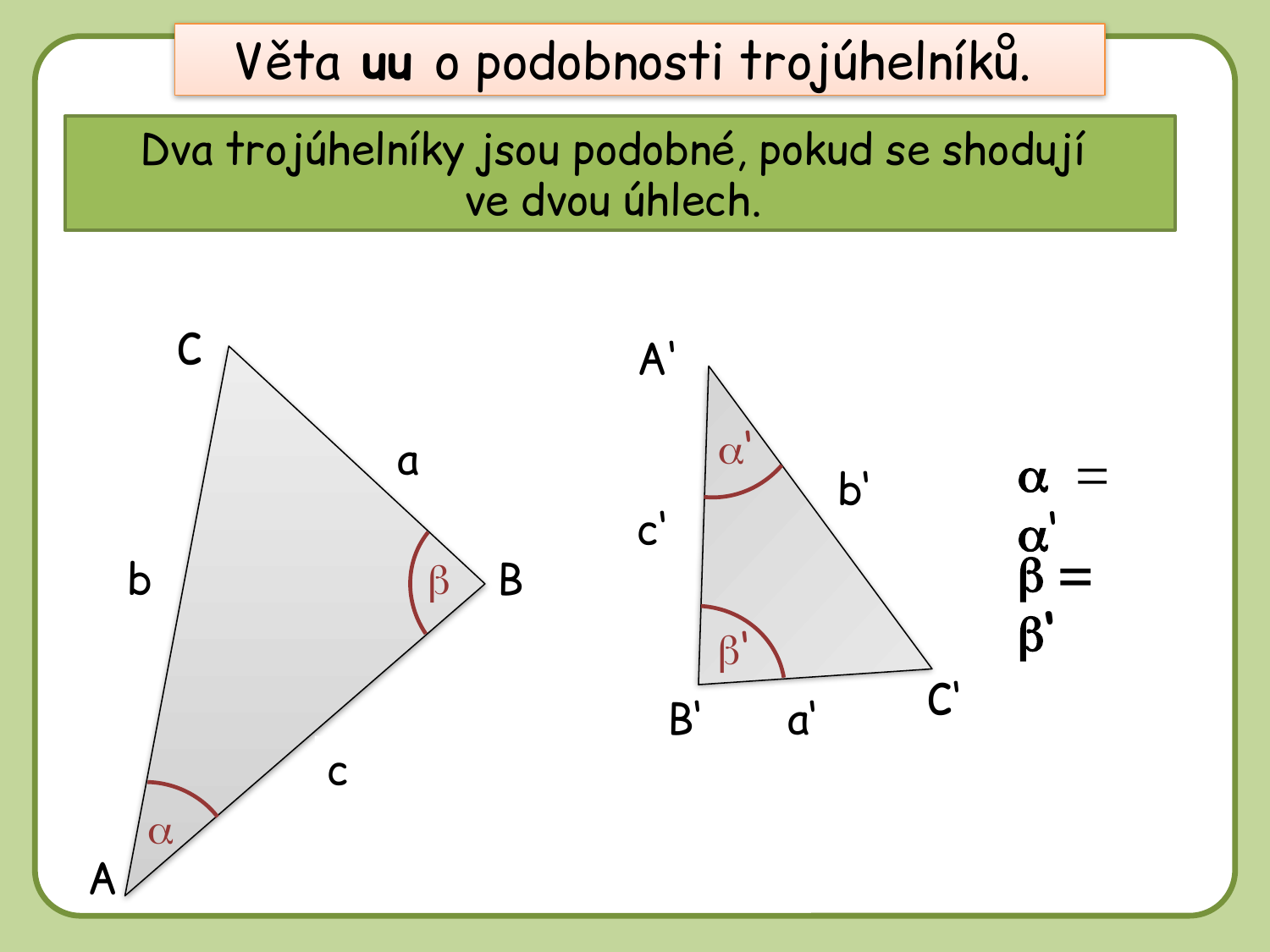

Věta uu o podobnosti trojúhelníků.
DD
Dva trojúhelníky jsou podobné, pokud se shodují
ve dvou úhlech.
C

A‘

α‘
a
a
α = α‘
b‘
b‘
c‘
c‘

β = β‘
b
β
B
b

β‘
C‘
a‘
B‘
a‘
c
c

α
A